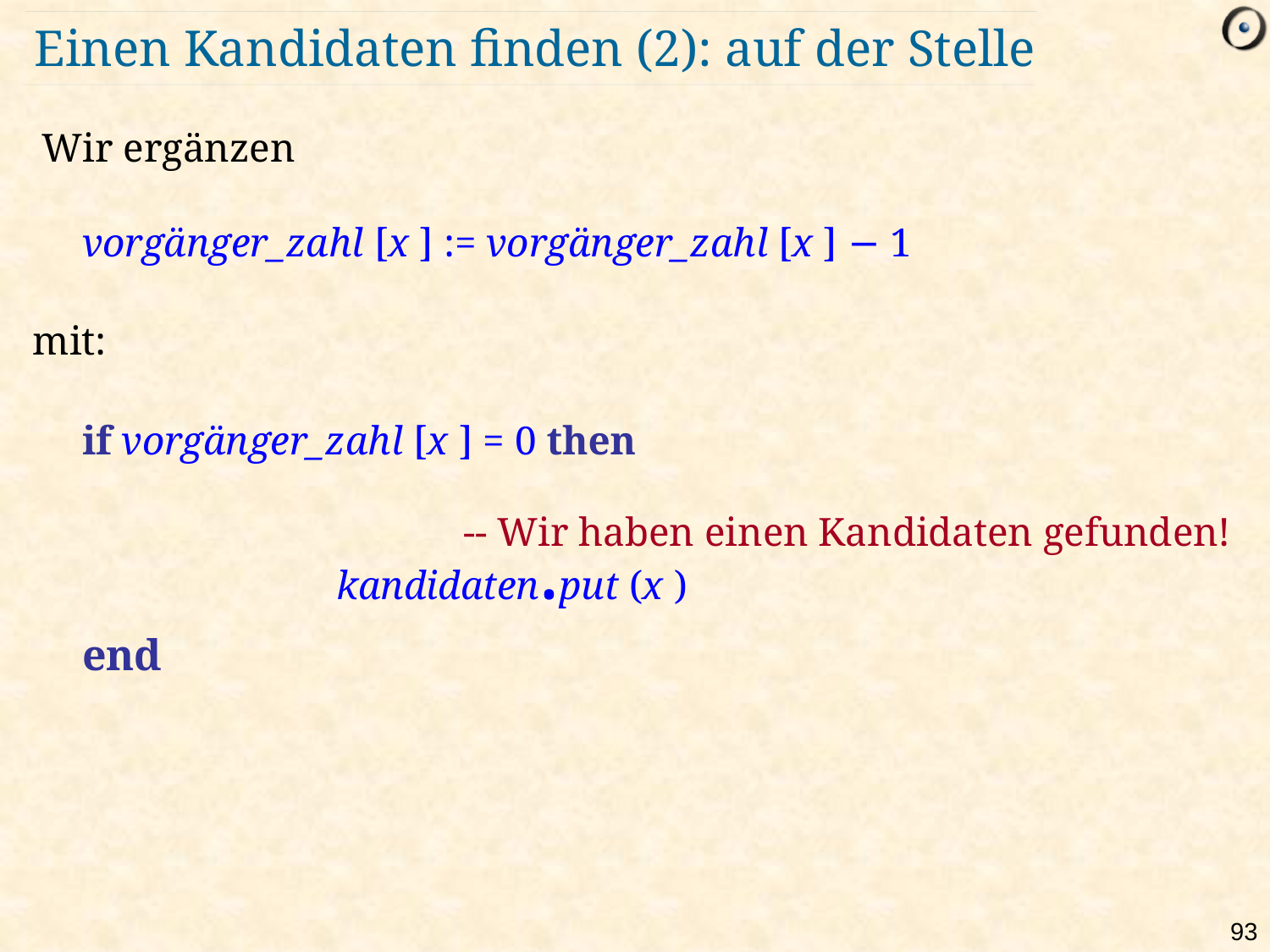

# Einen Kandidaten finden (2): auf der Stelle
 Wir ergänzen

	vorgänger_zahl [x ] := vorgänger_zahl [x ] − 1

mit:

	if vorgänger_zahl [x ] = 0 then
				-- Wir haben einen Kandidaten gefunden!
			kandidaten.put (x )
	end